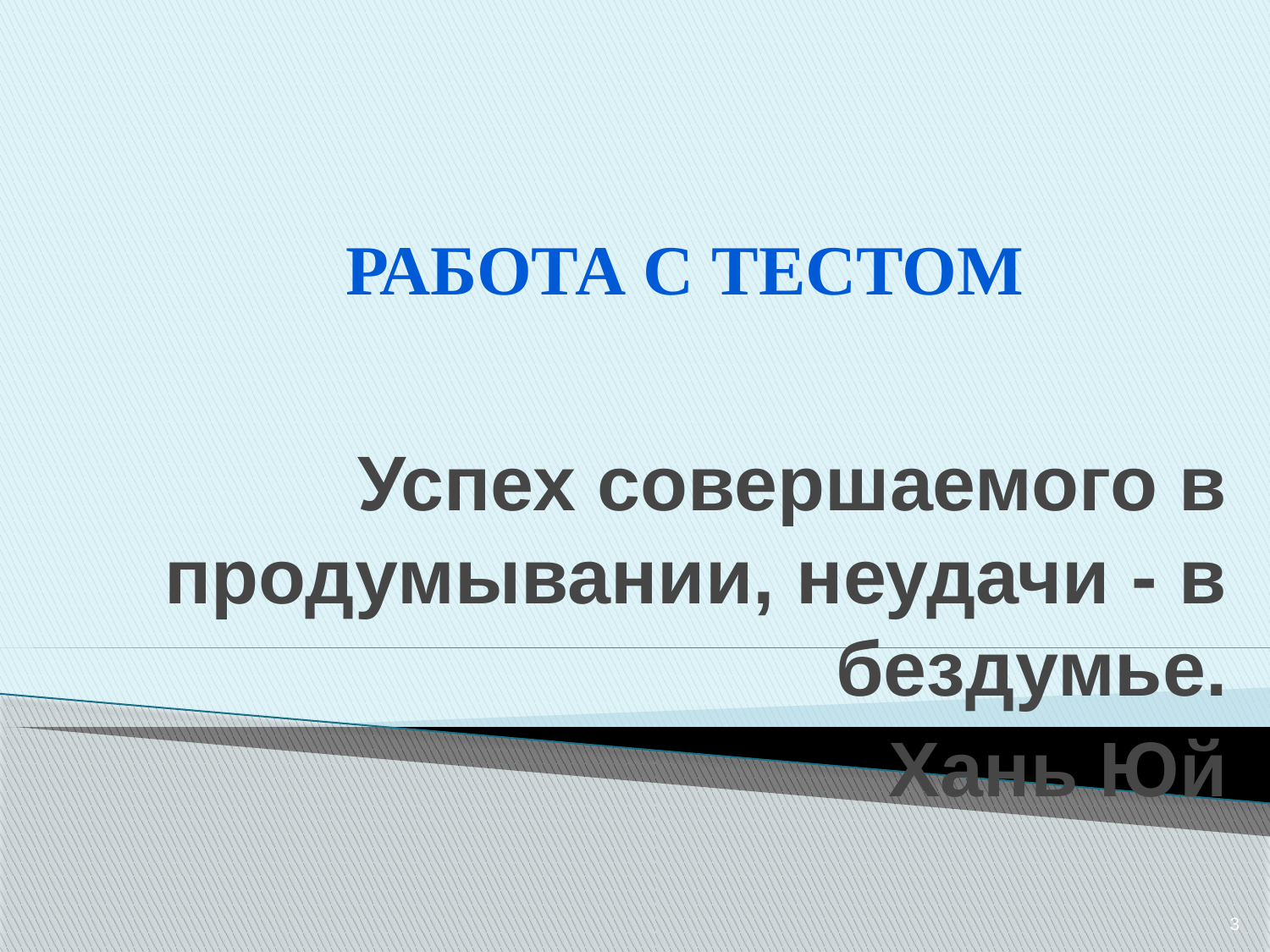

Работа с тестом
Успех совершаемого в продумывании, неудачи - в бездумье.
						Хань Юй
3